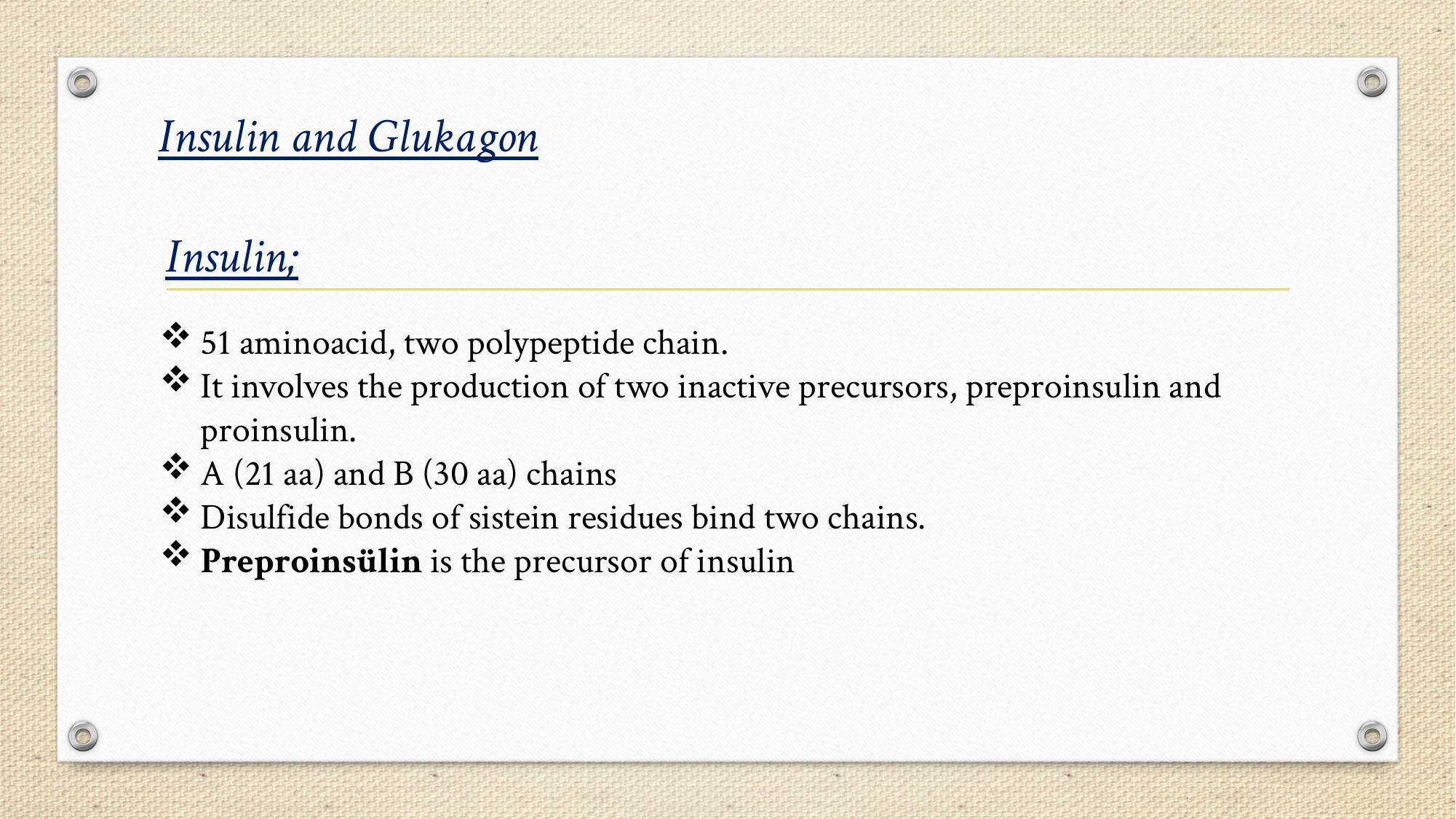

Insulin and Glukagon
 Insulin;

51 aminoacid, two polypeptide chain.
It involves the production of two inactive precursors, preproinsulin and proinsulin.
A (21 aa) and B (30 aa) chains
Disulfide bonds of sistein residues bind two chains.
Preproinsülin is the precursor of insulin